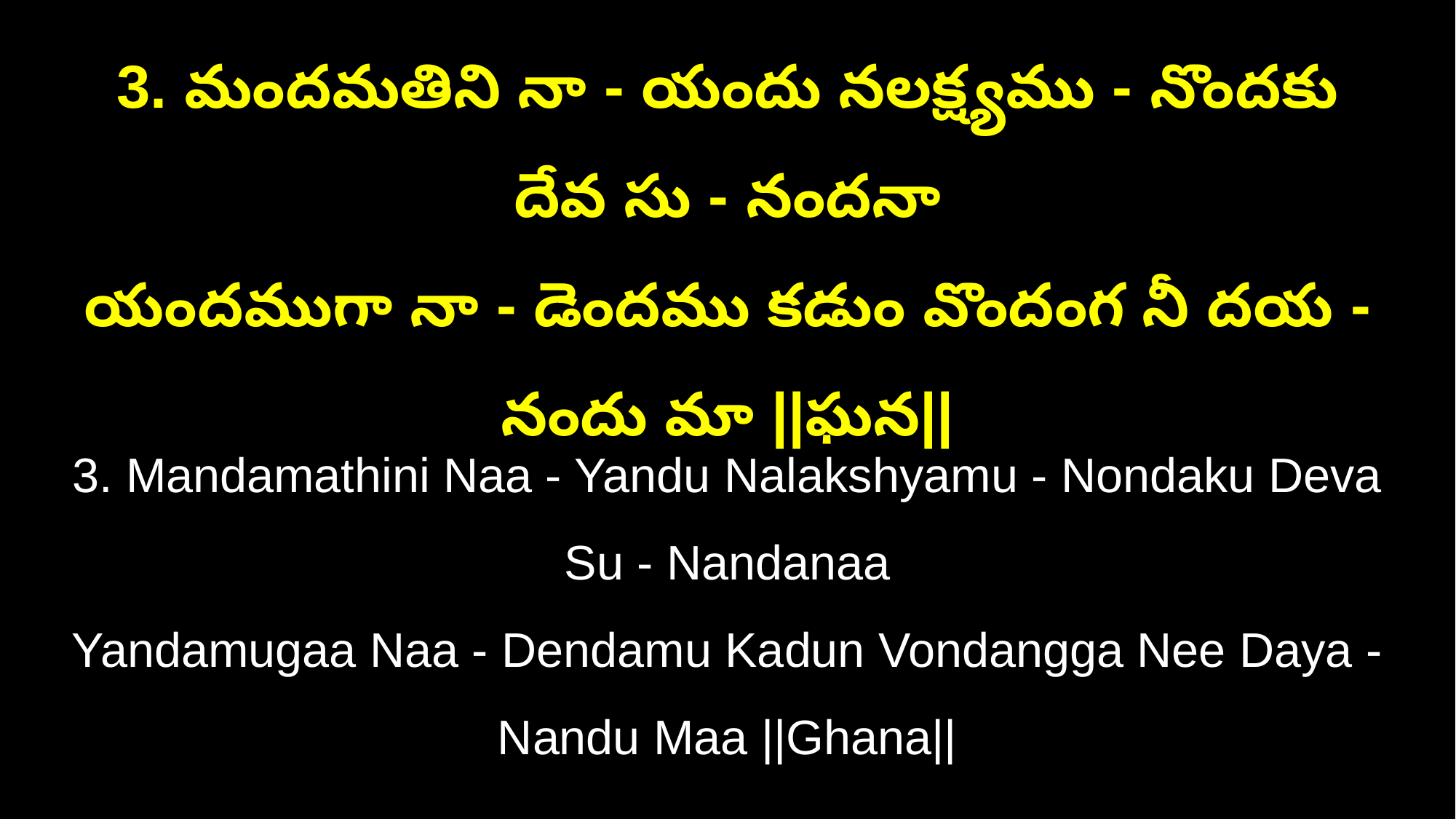

3. మందమతిని నా - యందు నలక్ష్యము - నొందకు దేవ సు - నందనా
యందముగా నా - డెందము కడుం వొందంగ నీ దయ - నందు మా ||ఘన||
3. Mandamathini Naa - Yandu Nalakshyamu - Nondaku Deva Su - Nandanaa
Yandamugaa Naa - Dendamu Kadun Vondangga Nee Daya - Nandu Maa ||Ghana||